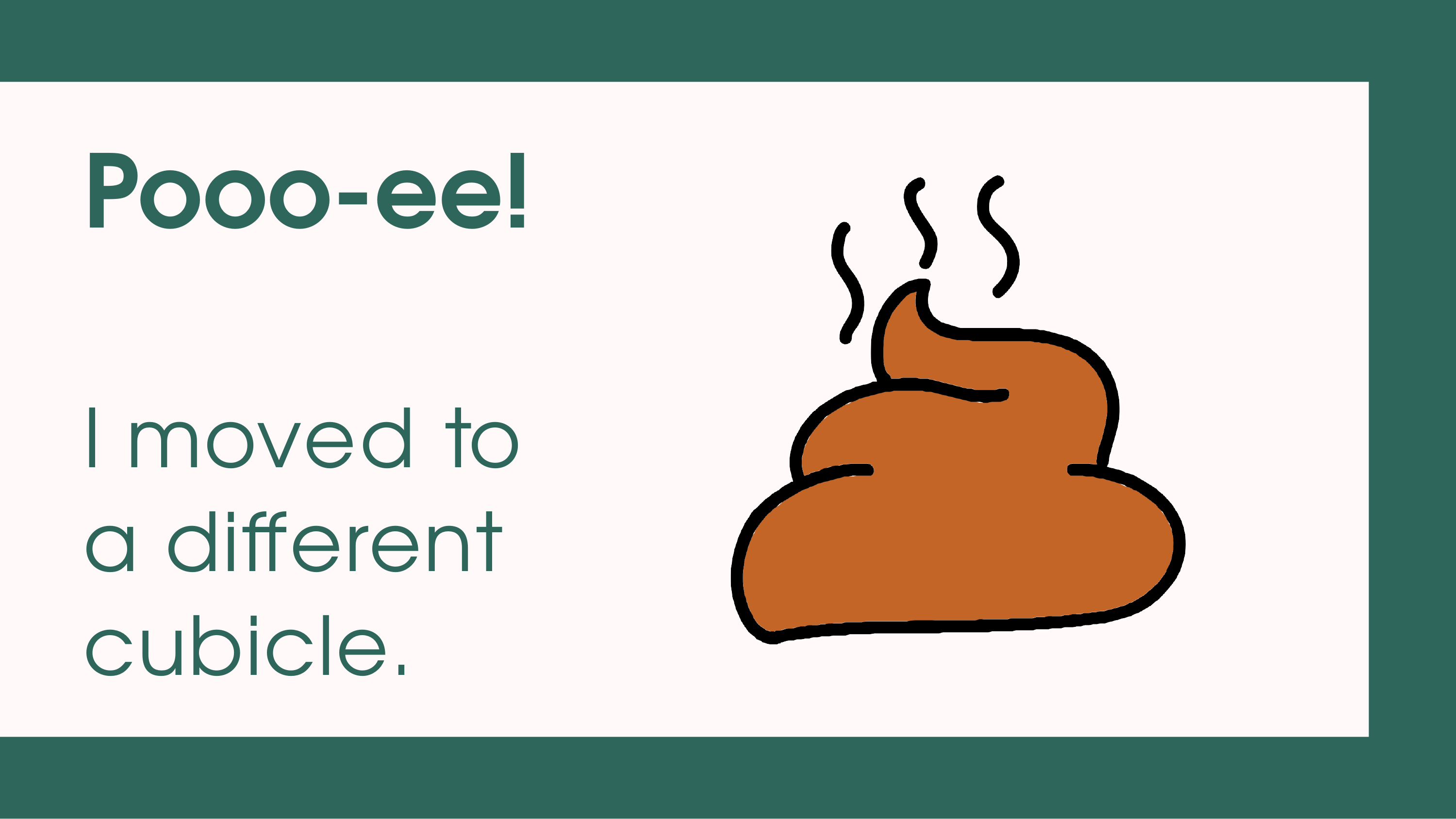

Pooo-ee!

I moved to a different  cubicle.